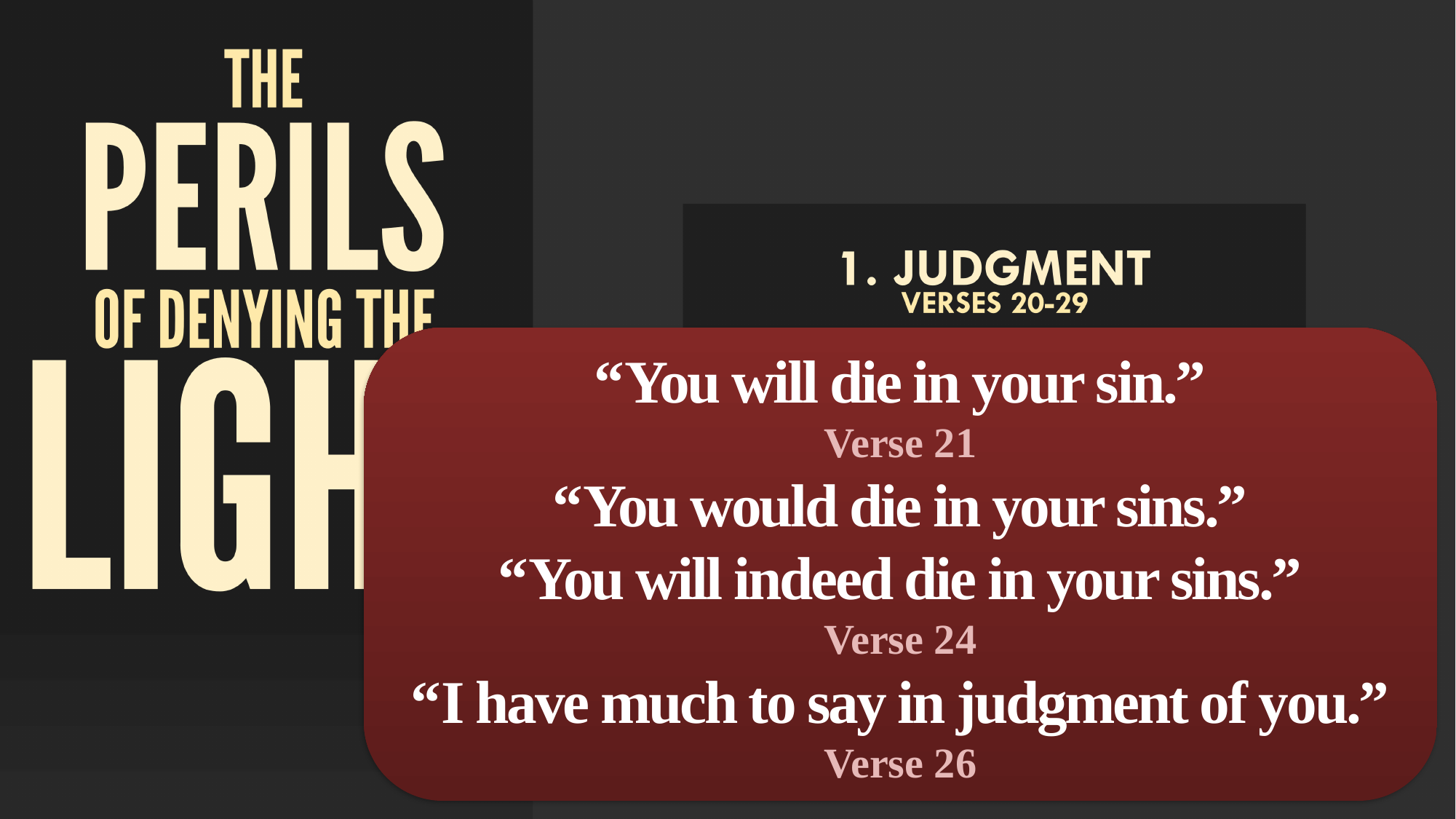

“You will die in your sin.”
Verse 21
“You would die in your sins.”
“You will indeed die in your sins.”
Verse 24
“I have much to say in judgment of you.”
Verse 26